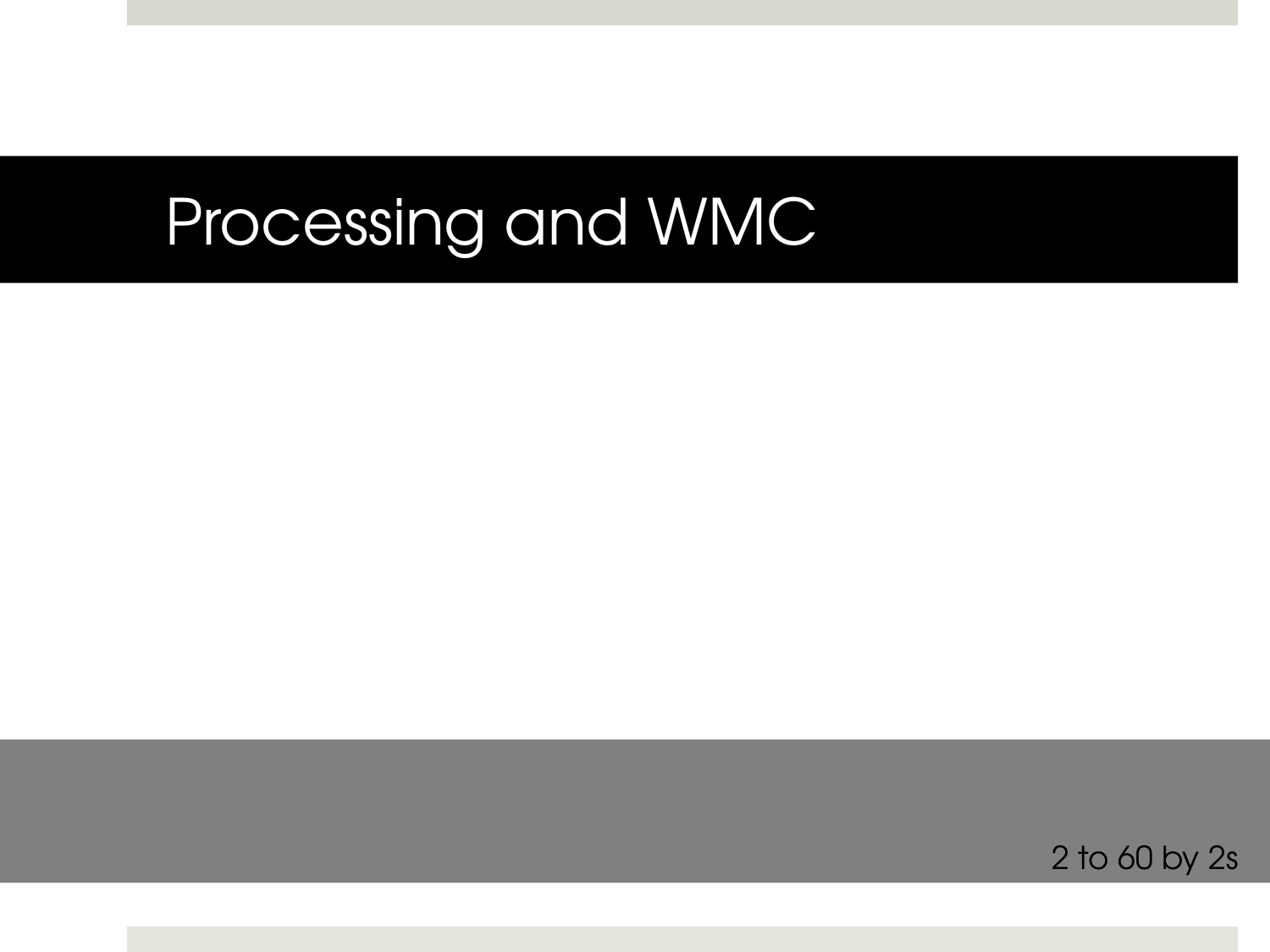

# Processing and WMC

2 to 60 by 2s